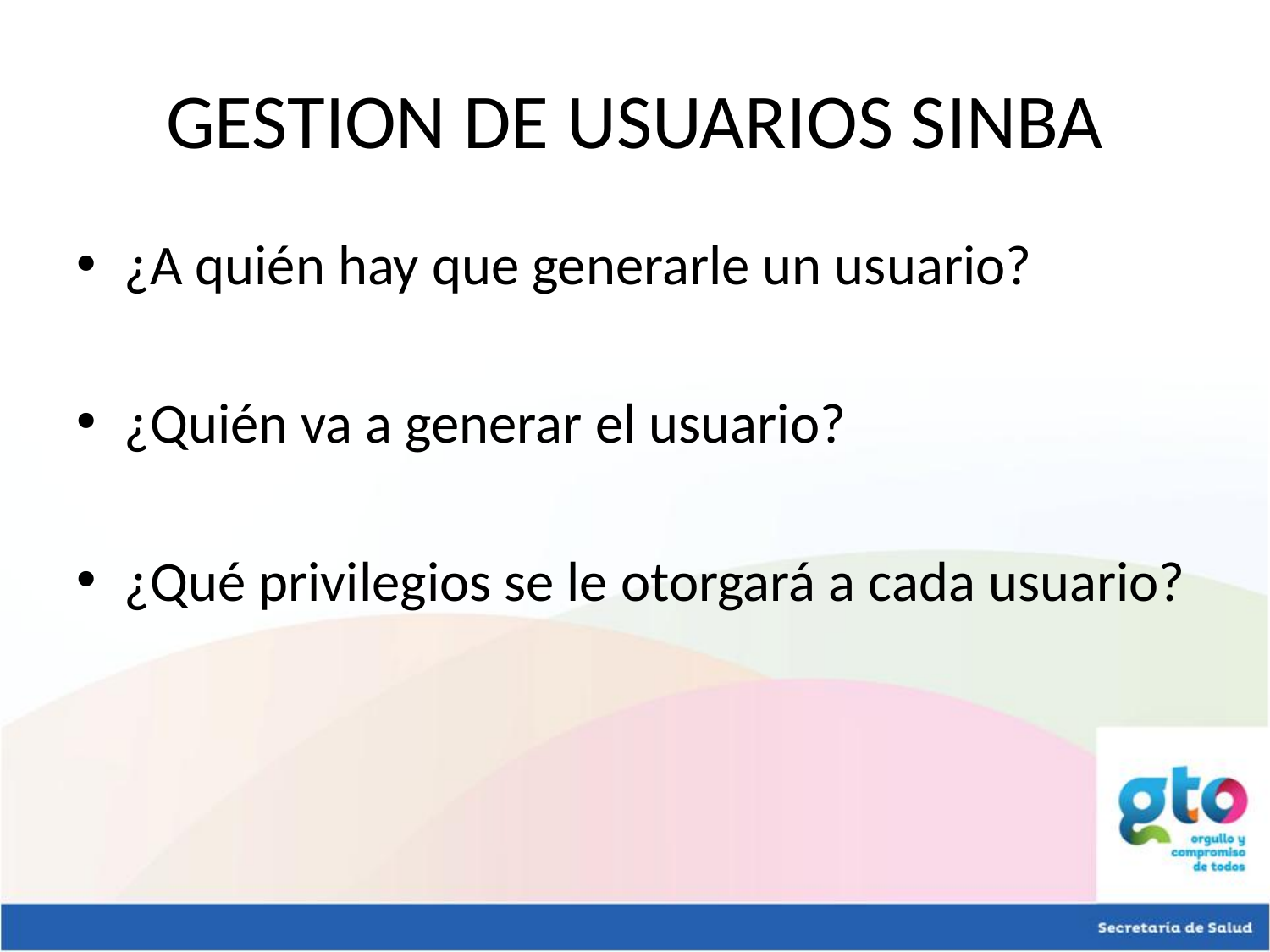

# GESTION DE USUARIOS SINBA
¿A quién hay que generarle un usuario?

¿Quién va a generar el usuario?

¿Qué privilegios se le otorgará a cada usuario?